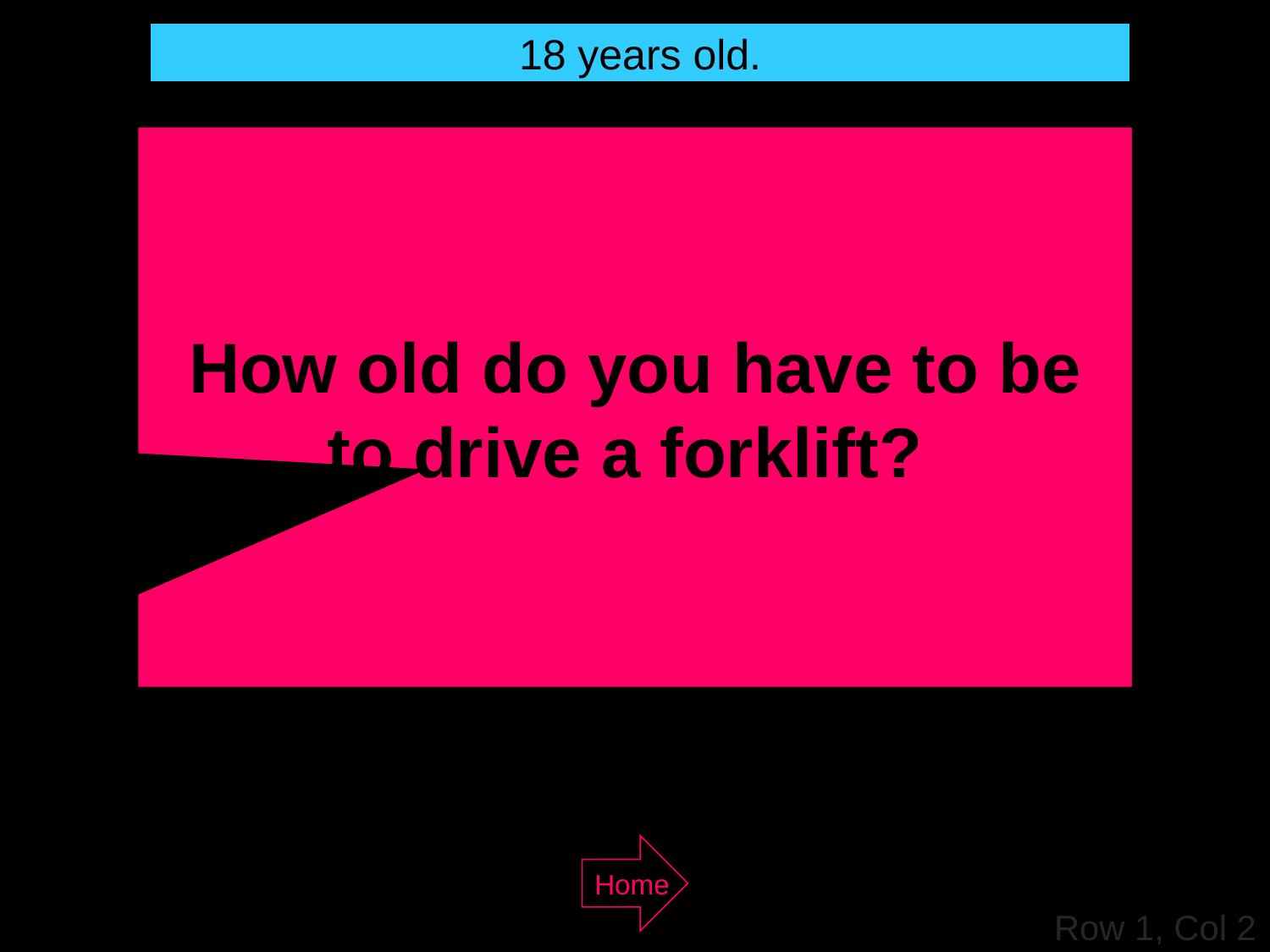

18 years old.
How old do you have to be
to drive a forklift?
Home
Row 1, Col 2